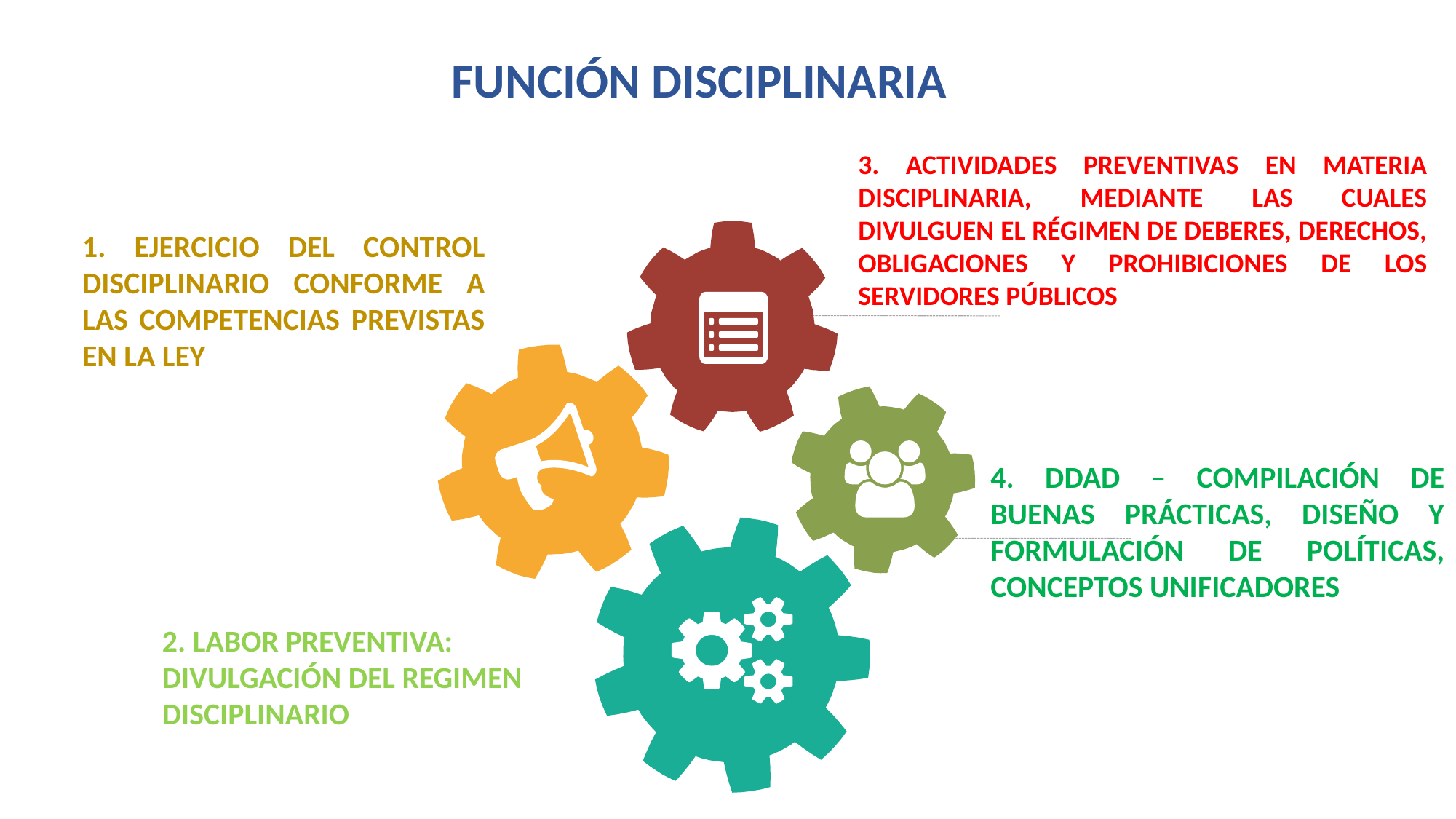

FUNCIÓN DISCIPLINARIA
3. actividades preventivas en materia disciplinaria, mediante las cuales divulguen el régimen de deberes, derechos, obligaciones y prohibiciones de los servidores públicos

1. EJERCICIO DEL CONTROL DISCIPLINARIO CONFORME A LAS COMPETENCIAS PREVISTAS EN LA LEY

4. DDAD – COMPILACIÓN DE BUENAS PRÁCTICAS, DISEÑO Y FORMULACIÓN DE POLÍTICAS, CONCEPTOS UNIFICADORES

2. LABOR PREVENTIVA: DIVULGACIÓN DEL REGIMEN DISCIPLINARIO